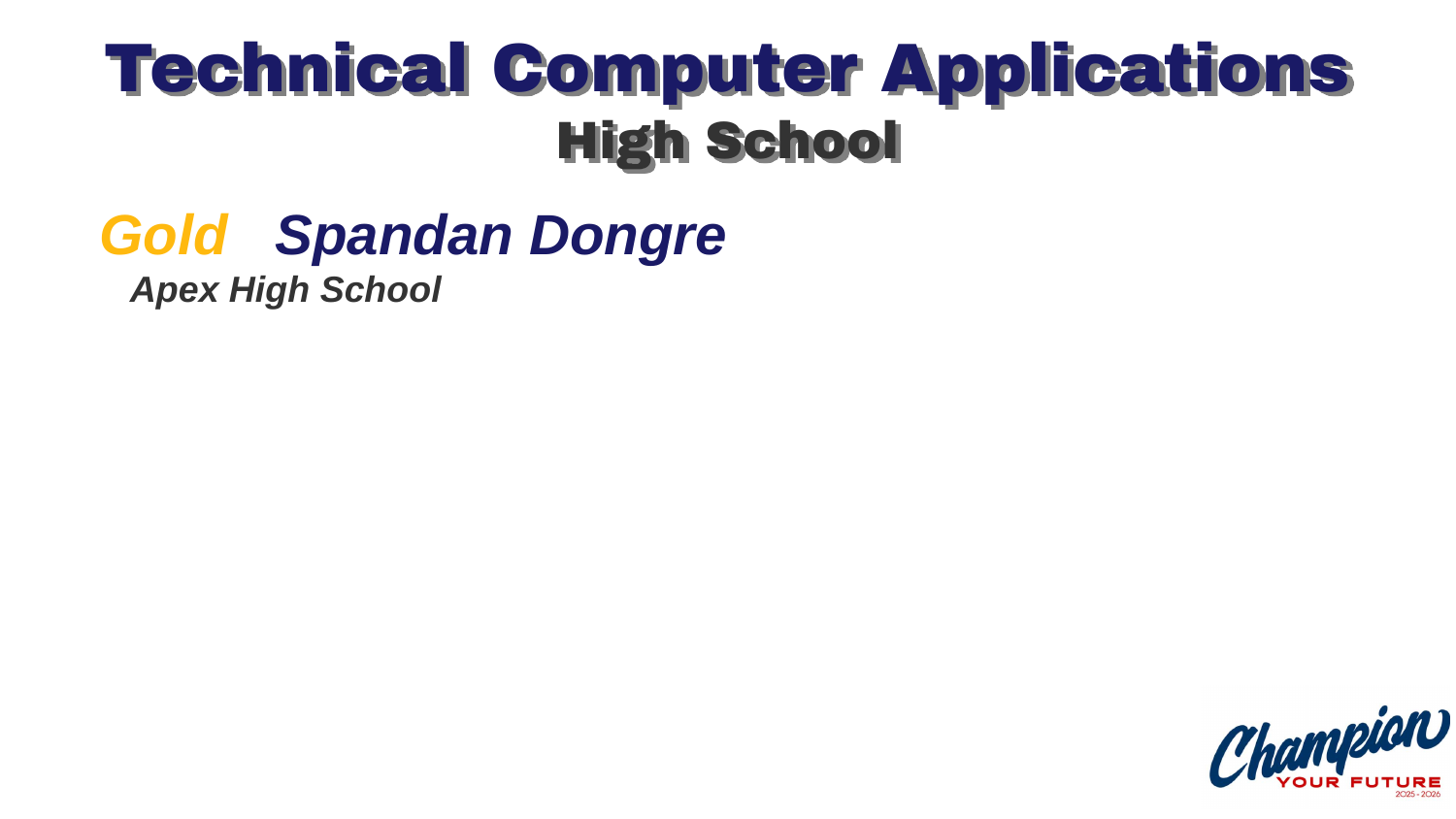

# Technical Computer Applications High School
Gold   Spandan Dongre
   Apex High School